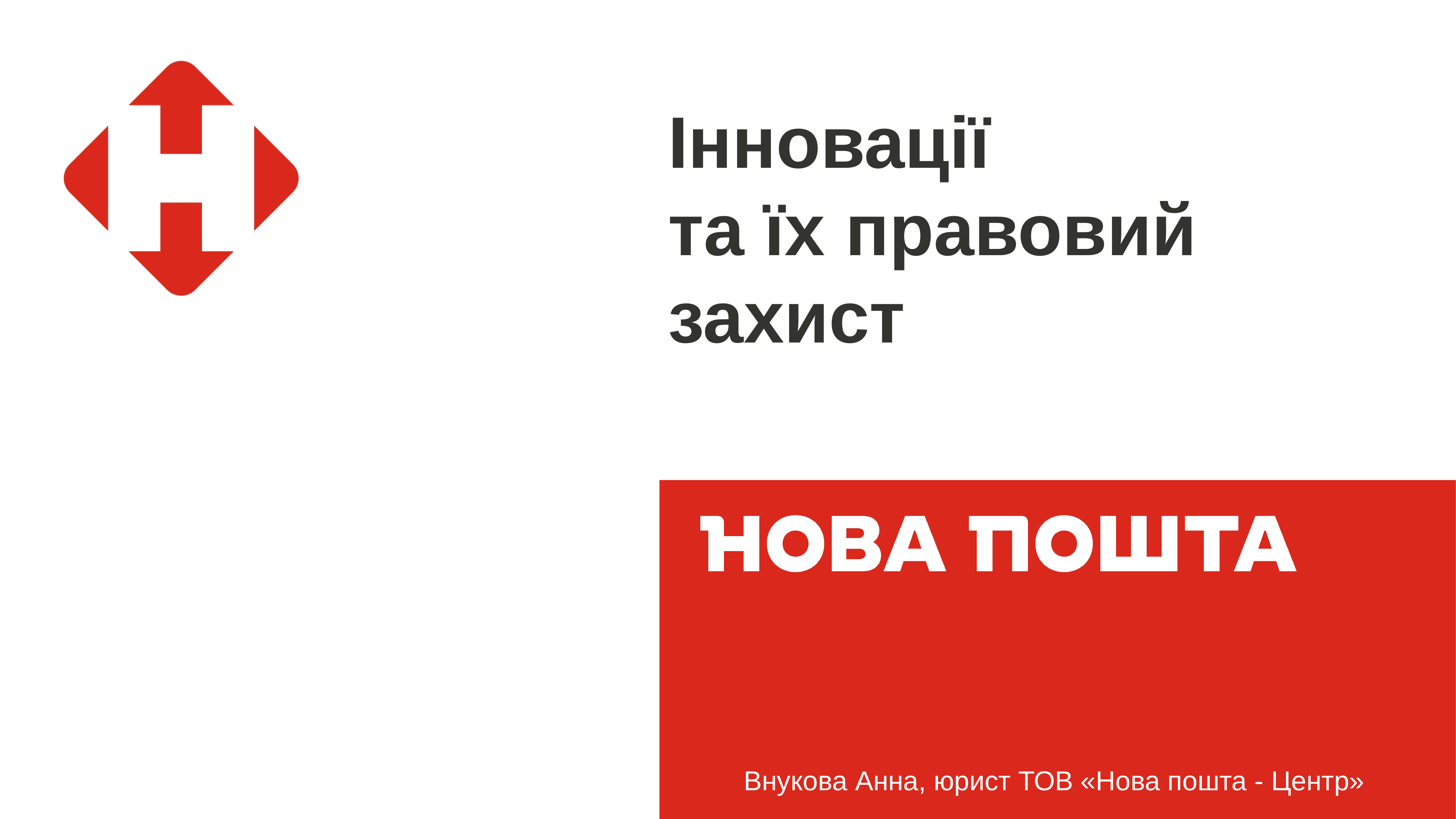

# Інновації та їх правовий захист
Внукова Анна, юрист ТОВ «Нова пошта - Центр»